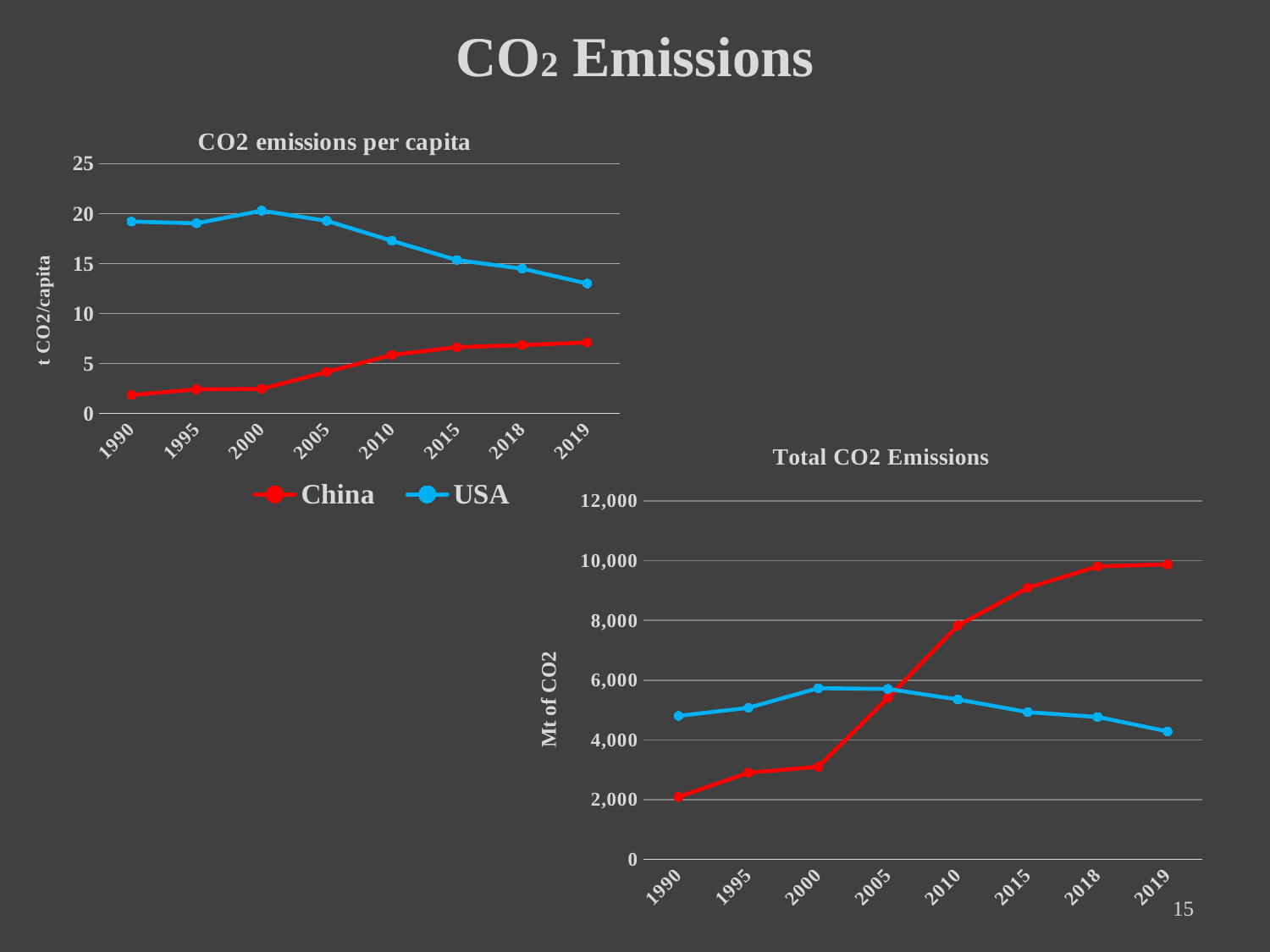

# CO2 Emissions

### Chart: CO2 emissions per capita

| Category | China | USA |
|---|---|---|
| 1990 | 1.84 | 19.2 |
| 1995 | 2.41 | 19.03 |
| 2000 | 2.45 | 20.29 |
| 2005 | 4.15 | 19.27 |
| 2010 | 5.85 | 17.28 |
| 2015 | 6.63 | 15.35 |
| 2018 | 6.84 | 14.49 |
| 2019 | 7.1 | 13.0 |

### Chart: Total CO2 Emissions

| Category | China | USA |
|---|---|---|
| 1990 | 2088.85 | 4803.08 |
| 1995 | 2900.27 | 5073.9 |
| 2000 | 3099.69 | 5729.87 |
| 2005 | 5407.52 | 5703.22 |
| 2010 | 7830.97 | 5352.12 |
| 2015 | 9093.3 | 4928.61 |
| 2018 | 9809.2 | 4766.38 |
| 2019 | 9876.5 | 4285.9 |
15